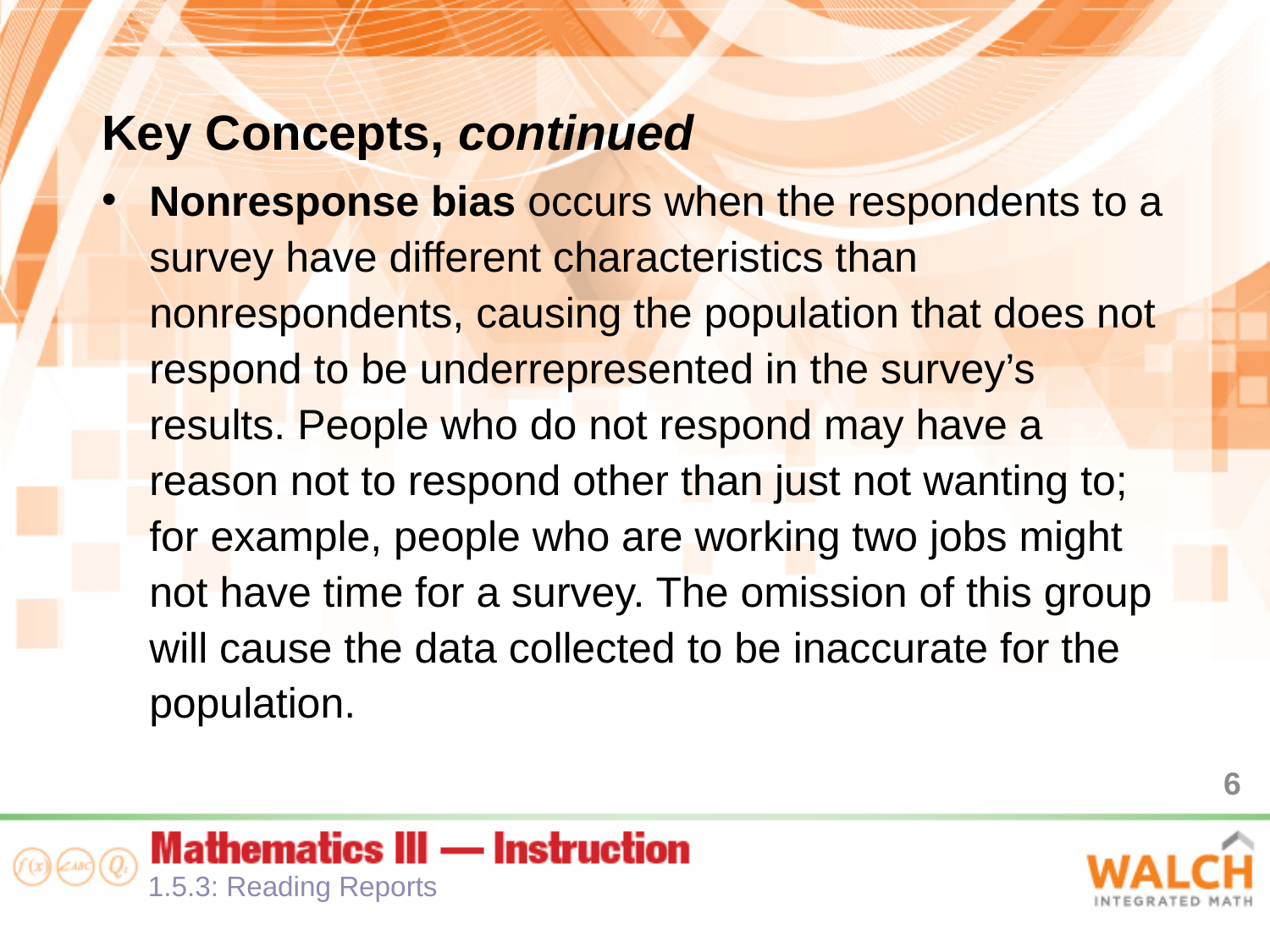

Key Concepts, continued
Nonresponse bias occurs when the respondents to a survey have different characteristics than nonrespondents, causing the population that does not respond to be underrepresented in the survey’s results. People who do not respond may have a reason not to respond other than just not wanting to; for example, people who are working two jobs might not have time for a survey. The omission of this group will cause the data collected to be inaccurate for the population.

6
1.5.3: Reading Reports